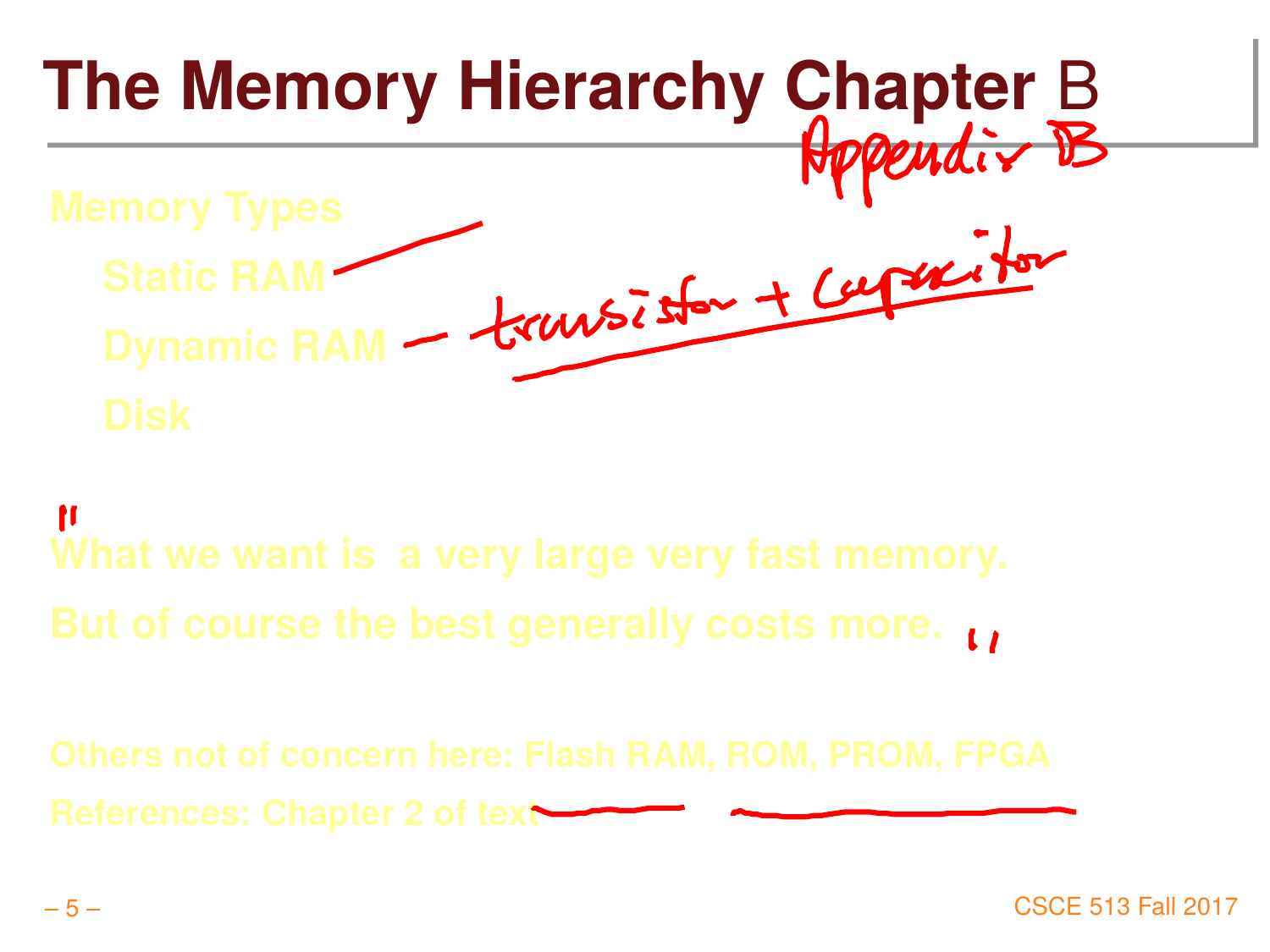

# The Memory Hierarchy Chapter B

Memory Types
	Static RAM
	Dynamic RAM
	Disk

What we want is  a very large very fast memory.
But of course the best generally costs more.

Others not of concern here: Flash RAM, ROM, PROM, FPGA
References: Chapter 2 of text